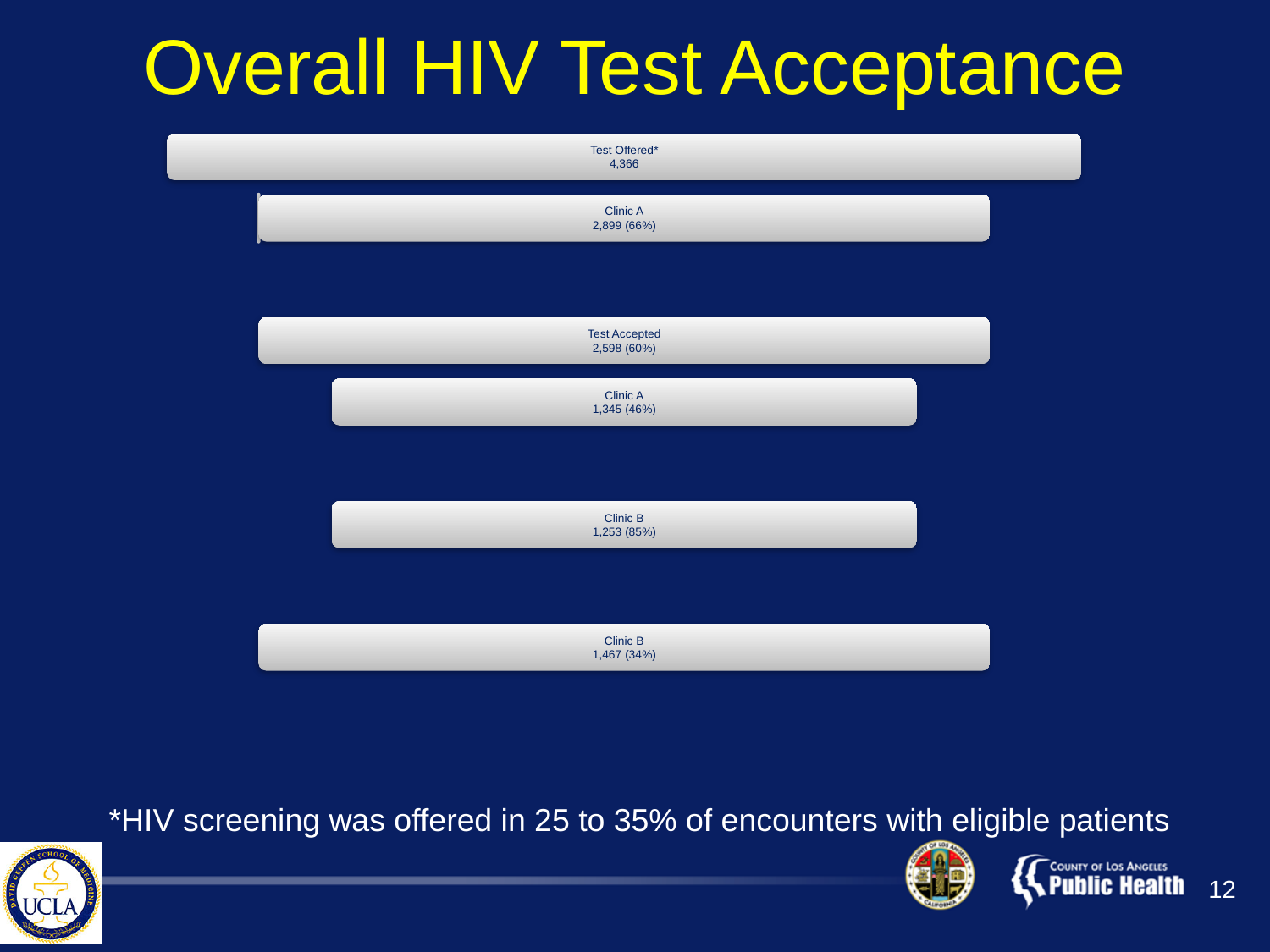

# Overall HIV Test Acceptance
Test Offered*
4,366
Clinic A
2,899 (66%)
Test Accepted
2,598 (60%)
Clinic B
1,467 (34%)
Clinic A
1,345 (46%)
Clinic B
1,253 (85%)
*HIV screening was offered in 25 to 35% of encounters with eligible patients
12